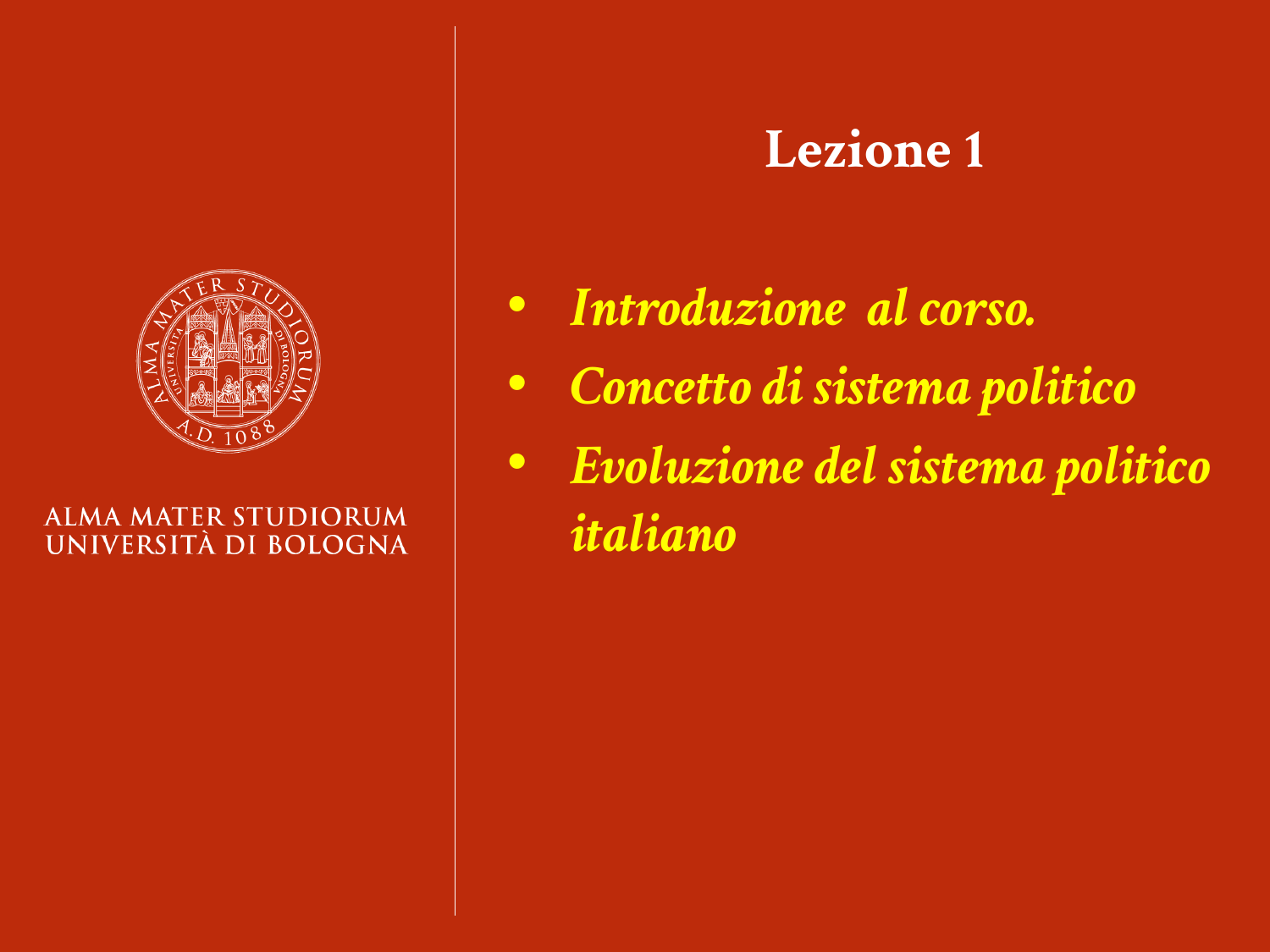

Lezione 1

Introduzione  al corso.
Concetto di sistema politico
Evoluzione del sistema politico italiano